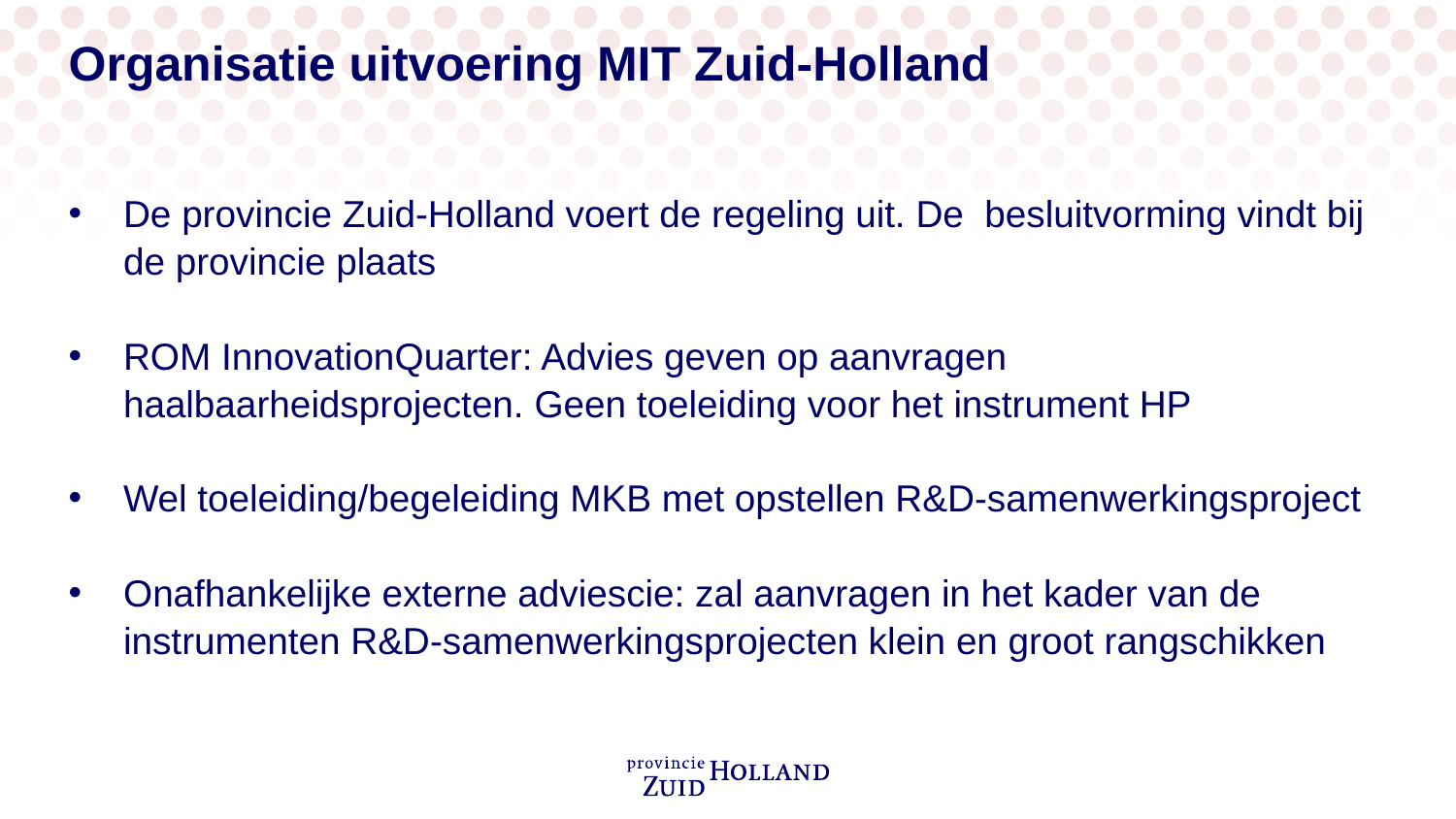

# Organisatie uitvoering MIT Zuid-Holland
De provincie Zuid-Holland voert de regeling uit. De  besluitvorming vindt bij de provincie plaats

ROM InnovationQuarter: Advies geven op aanvragen haalbaarheidsprojecten. Geen toeleiding voor het instrument HP

Wel toeleiding/begeleiding MKB met opstellen R&D-samenwerkingsproject

Onafhankelijke externe adviescie: zal aanvragen in het kader van de instrumenten R&D-samenwerkingsprojecten klein en groot rangschikken